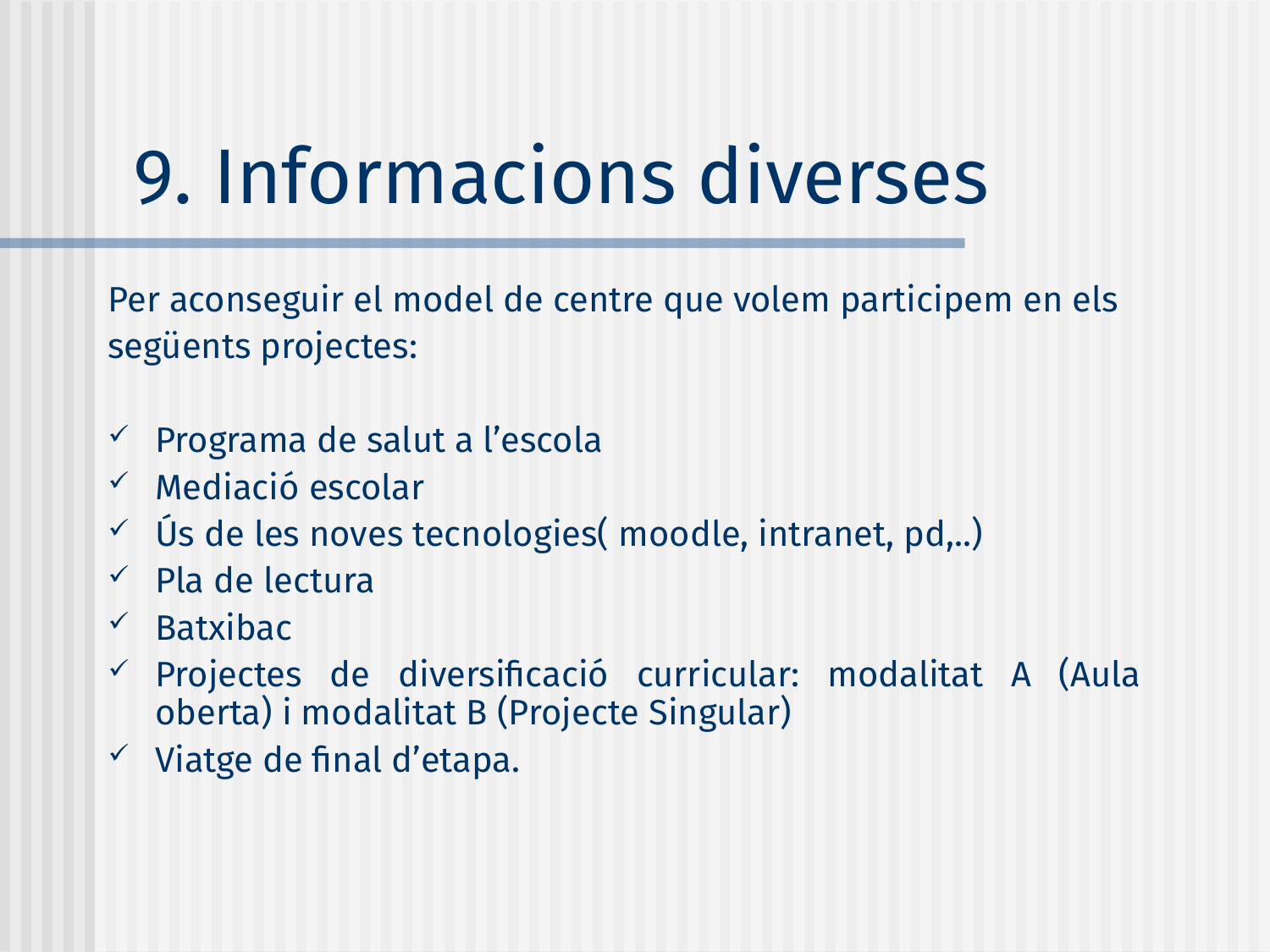

9. Informacions diverses
Per aconseguir el model de centre que volem participem en els
següents projectes:

Programa de salut a l’escola
Mediació escolar
Ús de les noves tecnologies( moodle, intranet, pd,..)
Pla de lectura
Batxibac
Projectes de diversificació curricular: modalitat A (Aula oberta) i modalitat B (Projecte Singular)
Viatge de final d’etapa.